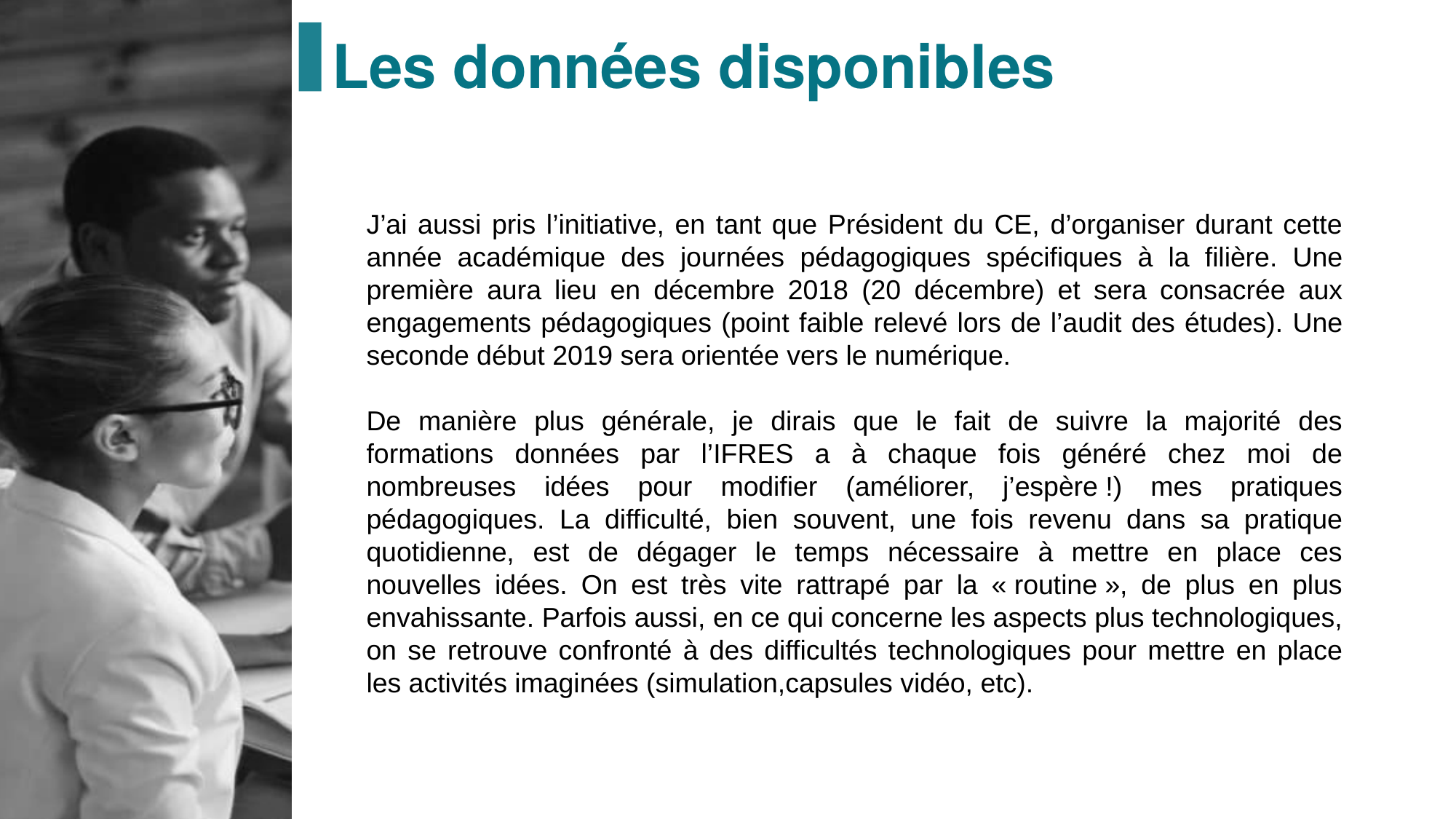

Les données disponibles
J’ai aussi pris l’initiative, en tant que Président du CE, d’organiser durant cette année académique des journées pédagogiques spécifiques à la filière. Une première aura lieu en décembre 2018 (20 décembre) et sera consacrée aux engagements pédagogiques (point faible relevé lors de l’audit des études). Une seconde début 2019 sera orientée vers le numérique.

De manière plus générale, je dirais que le fait de suivre la majorité des formations données par l’IFRES a à chaque fois généré chez moi de nombreuses idées pour modifier (améliorer, j’espère !) mes pratiques pédagogiques. La difficulté, bien souvent, une fois revenu dans sa pratique quotidienne, est de dégager le temps nécessaire à mettre en place ces nouvelles idées. On est très vite rattrapé par la « routine », de plus en plus envahissante. Parfois aussi, en ce qui concerne les aspects plus technologiques, on se retrouve confronté à des difficultés technologiques pour mettre en place les activités imaginées (simulation,capsules vidéo, etc).